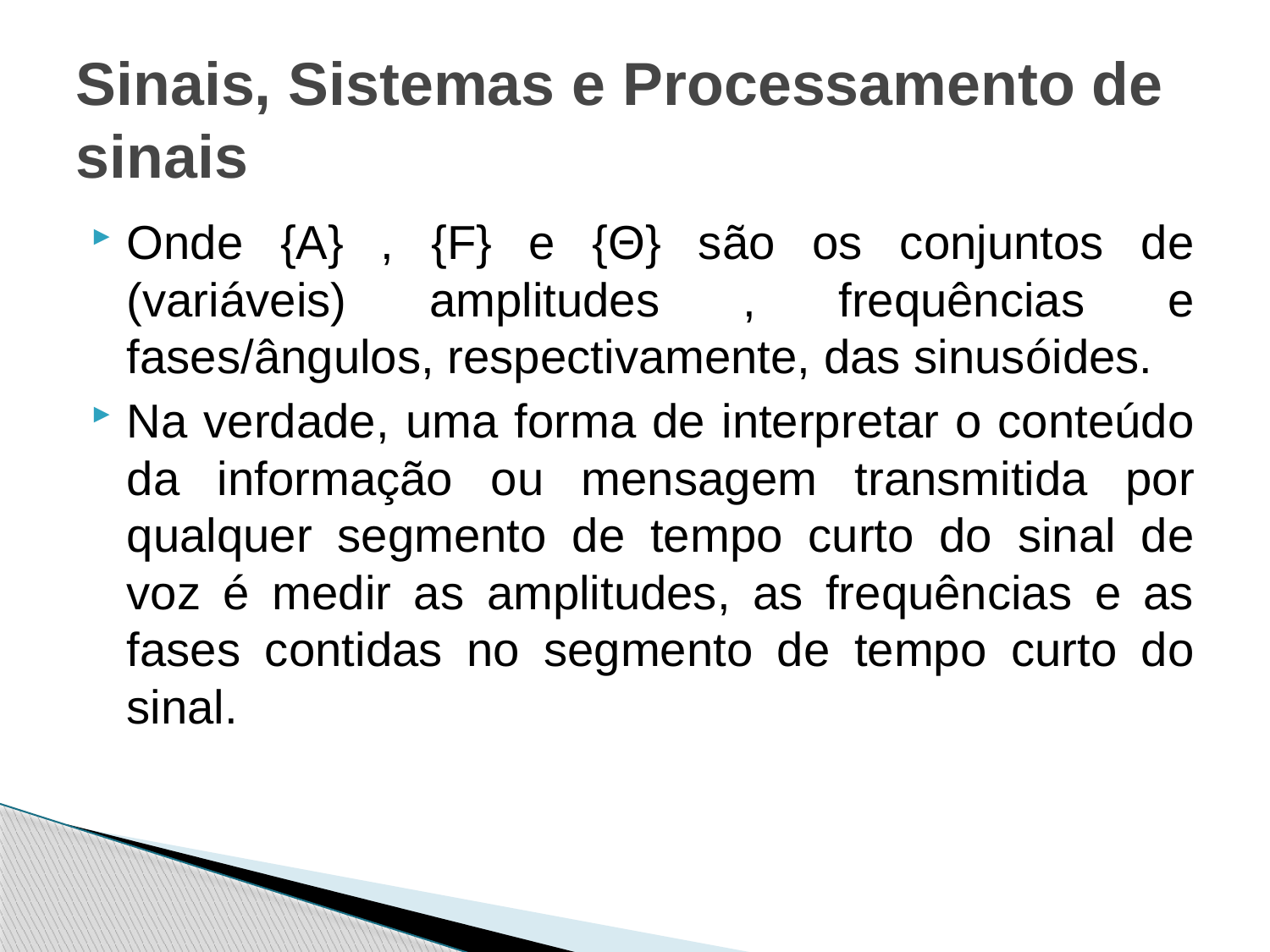

# Sinais, Sistemas e Processamento de sinais
Onde {A} , {F} e {Θ} são os conjuntos de (variáveis) amplitudes , frequências e fases/ângulos, respectivamente, das sinusóides.
Na verdade, uma forma de interpretar o conteúdo da informação ou mensagem transmitida por qualquer segmento de tempo curto do sinal de voz é medir as amplitudes, as frequências e as fases contidas no segmento de tempo curto do sinal.